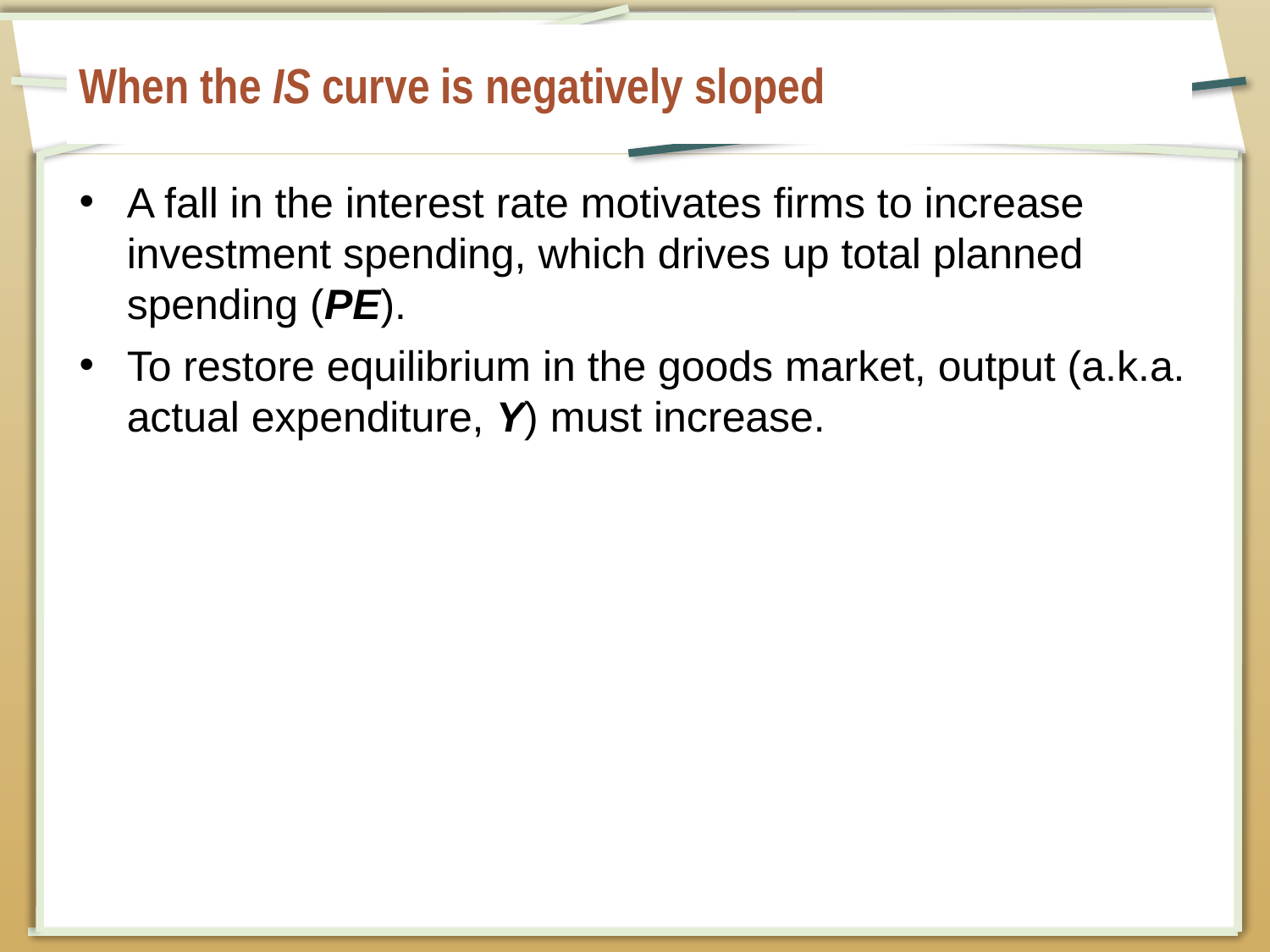

# When the IS curve is negatively sloped
A fall in the interest rate motivates firms to increase investment spending, which drives up total planned spending (PE).
To restore equilibrium in the goods market, output (a.k.a. actual expenditure, Y) must increase.